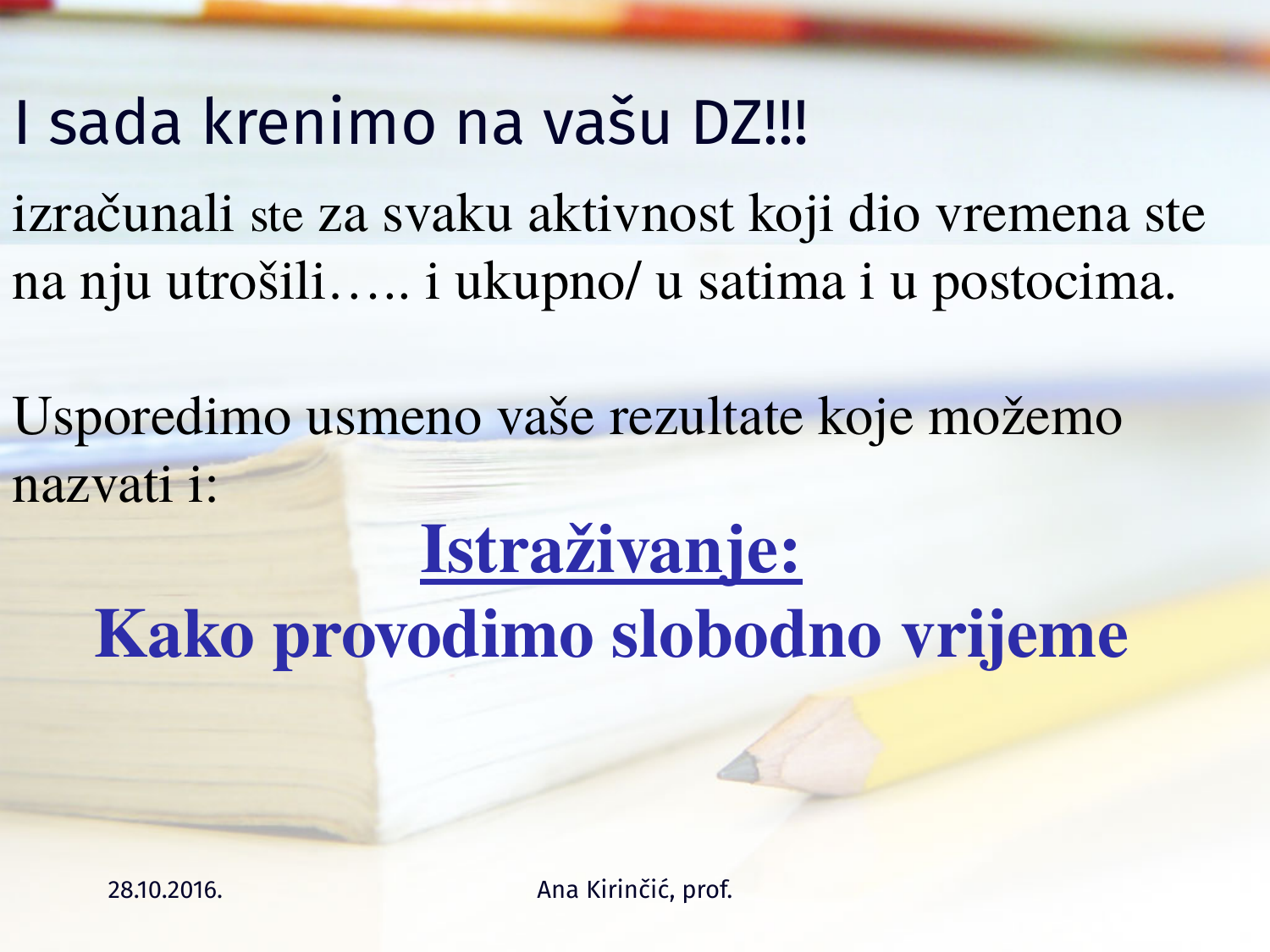

I sada krenimo na vašu DZ!!!
izračunali ste za svaku aktivnost koji dio vremena ste na nju utrošili….. i ukupno/ u satima i u postocima.

Usporedimo usmeno vaše rezultate koje možemo nazvati i:
Istraživanje:
Kako provodimo slobodno vrijeme
28.10.2016.
Ana Kirinčić, prof.